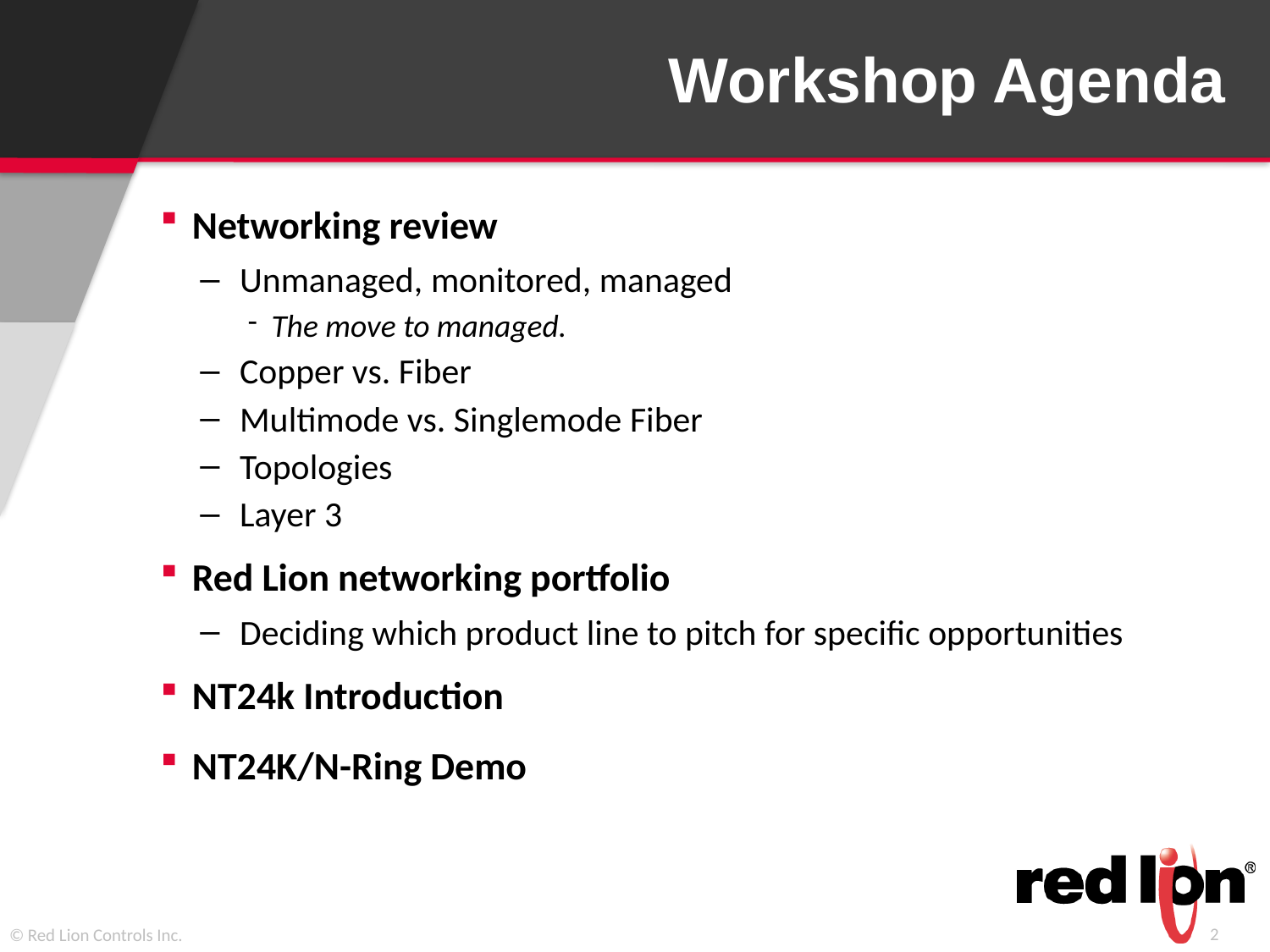

Workshop Agenda
Networking review
Unmanaged, monitored, managed
The move to managed.
Copper vs. Fiber
Multimode vs. Singlemode Fiber
Topologies
Layer 3
Red Lion networking portfolio
Deciding which product line to pitch for specific opportunities
NT24k Introduction
NT24K/N-Ring Demo